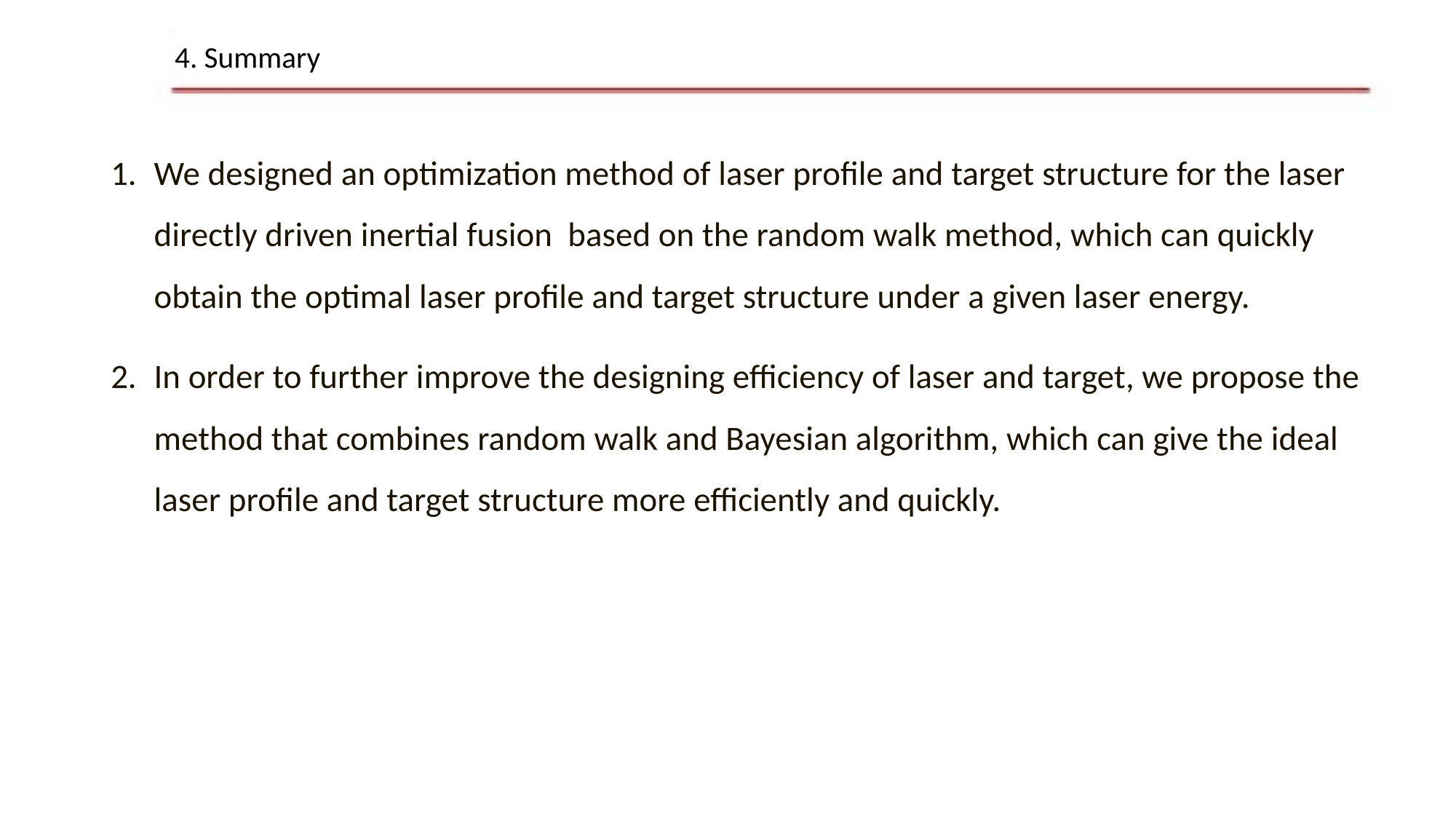

# 4. Summary
We designed an optimization method of laser profile and target structure for the laser directly driven inertial fusion  based on the random walk method, which can quickly obtain the optimal laser profile and target structure under a given laser energy.
In order to further improve the designing efficiency of laser and target, we propose the method that combines random walk and Bayesian algorithm, which can give the ideal laser profile and target structure more efficiently and quickly.